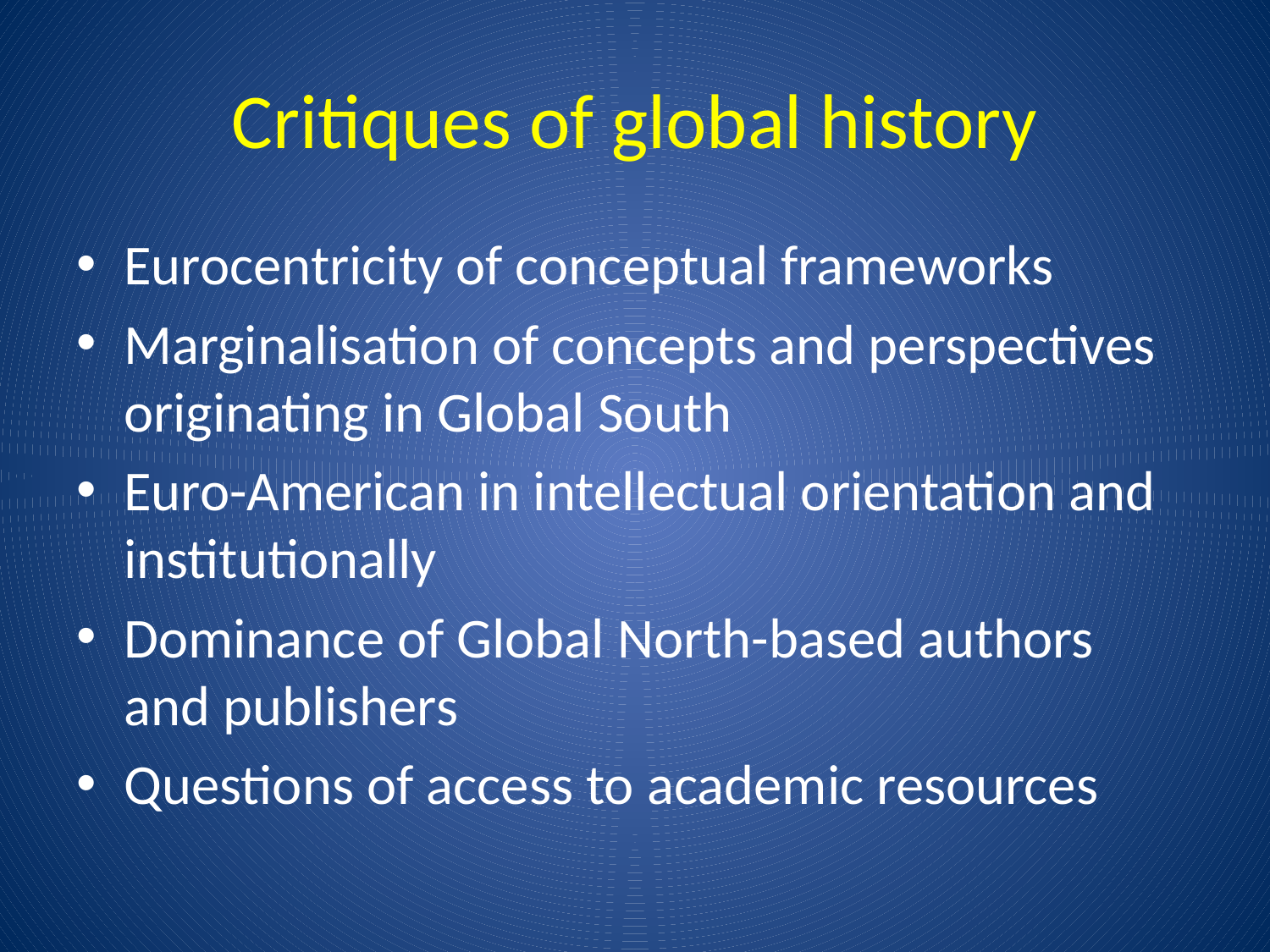

# Critiques of global history
Eurocentricity of conceptual frameworks
Marginalisation of concepts and perspectives originating in Global South
Euro-American in intellectual orientation and institutionally
Dominance of Global North-based authors and publishers
Questions of access to academic resources